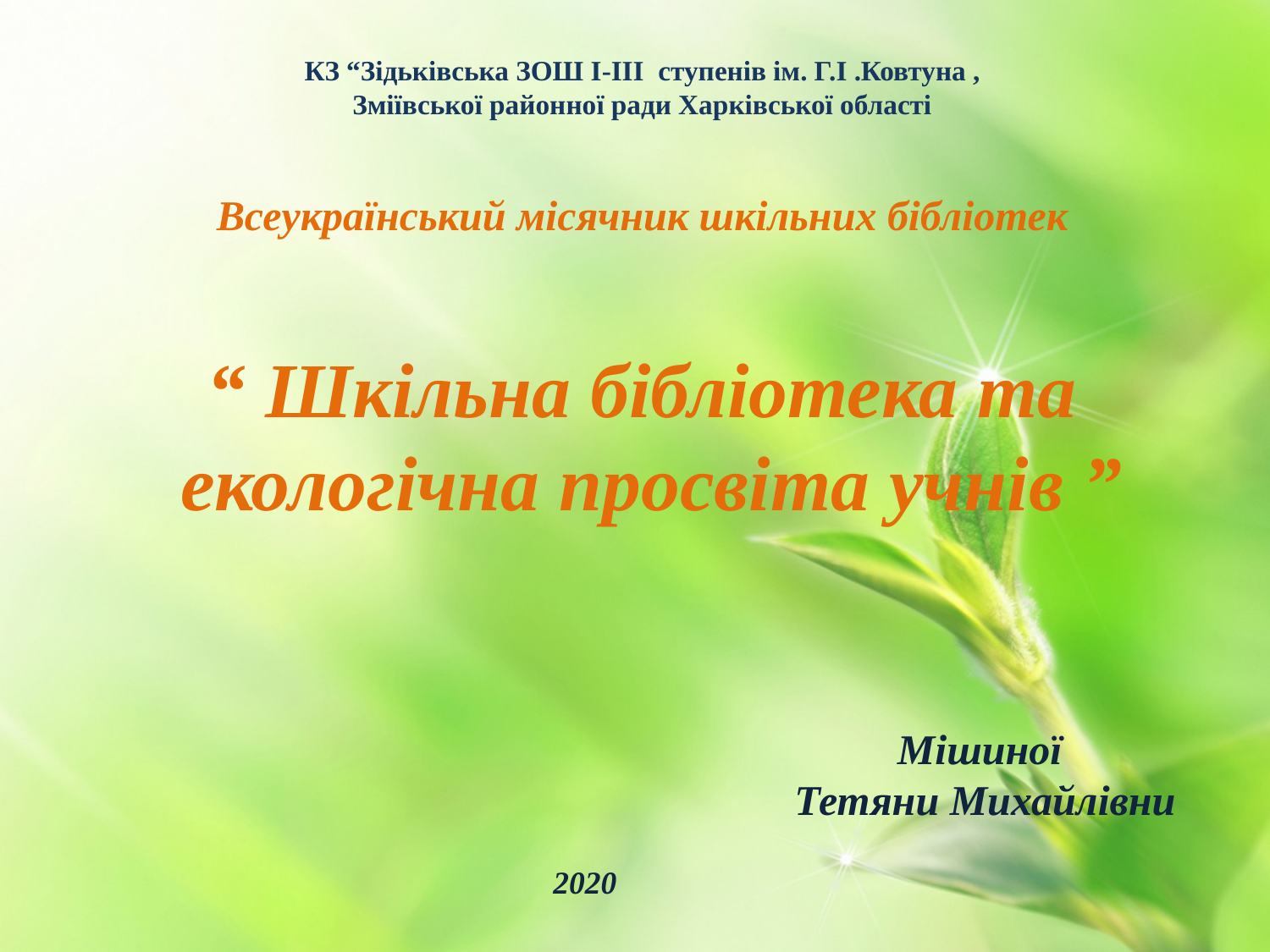

КЗ “Зідьківська ЗОШ I-III  ступенів ім. Г.І .Ковтуна ,
Зміївської районної ради Харківської області
 Всеукраїнський місячник шкільних бібліотек

“ Шкільна бібліотека та
 екологічна просвіта учнів ”
Мішиної
Тетяни Михайлівни
2020